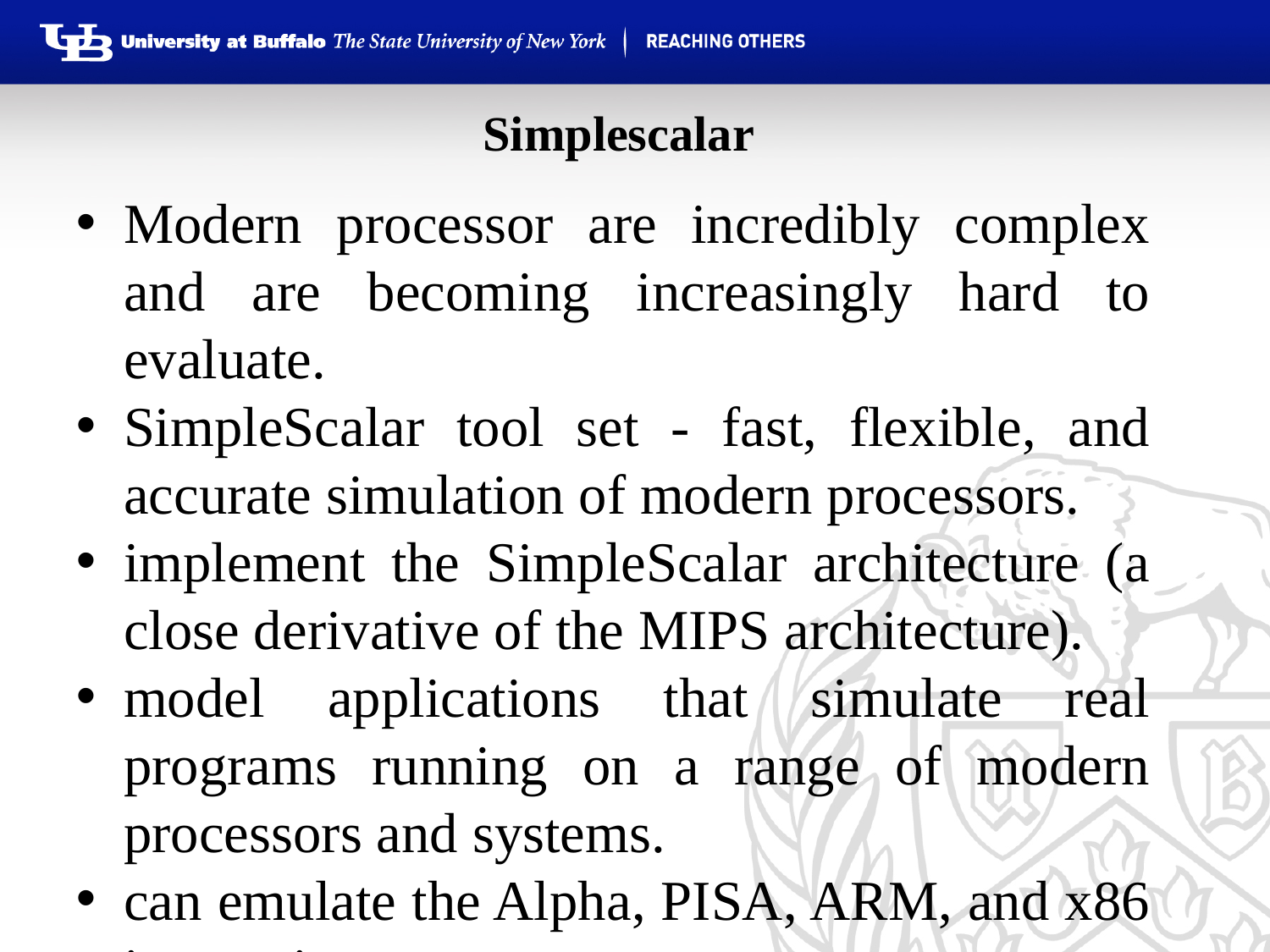

# Simplescalar
Modern processor are incredibly complex and are becoming increasingly hard to evaluate.
SimpleScalar tool set - fast, flexible, and accurate simulation of modern processors.
implement the SimpleScalar architecture (a close derivative of the MIPS architecture).
model applications that simulate real programs running on a range of modern processors and systems.
can emulate the Alpha, PISA, ARM, and x86 instruction sets.